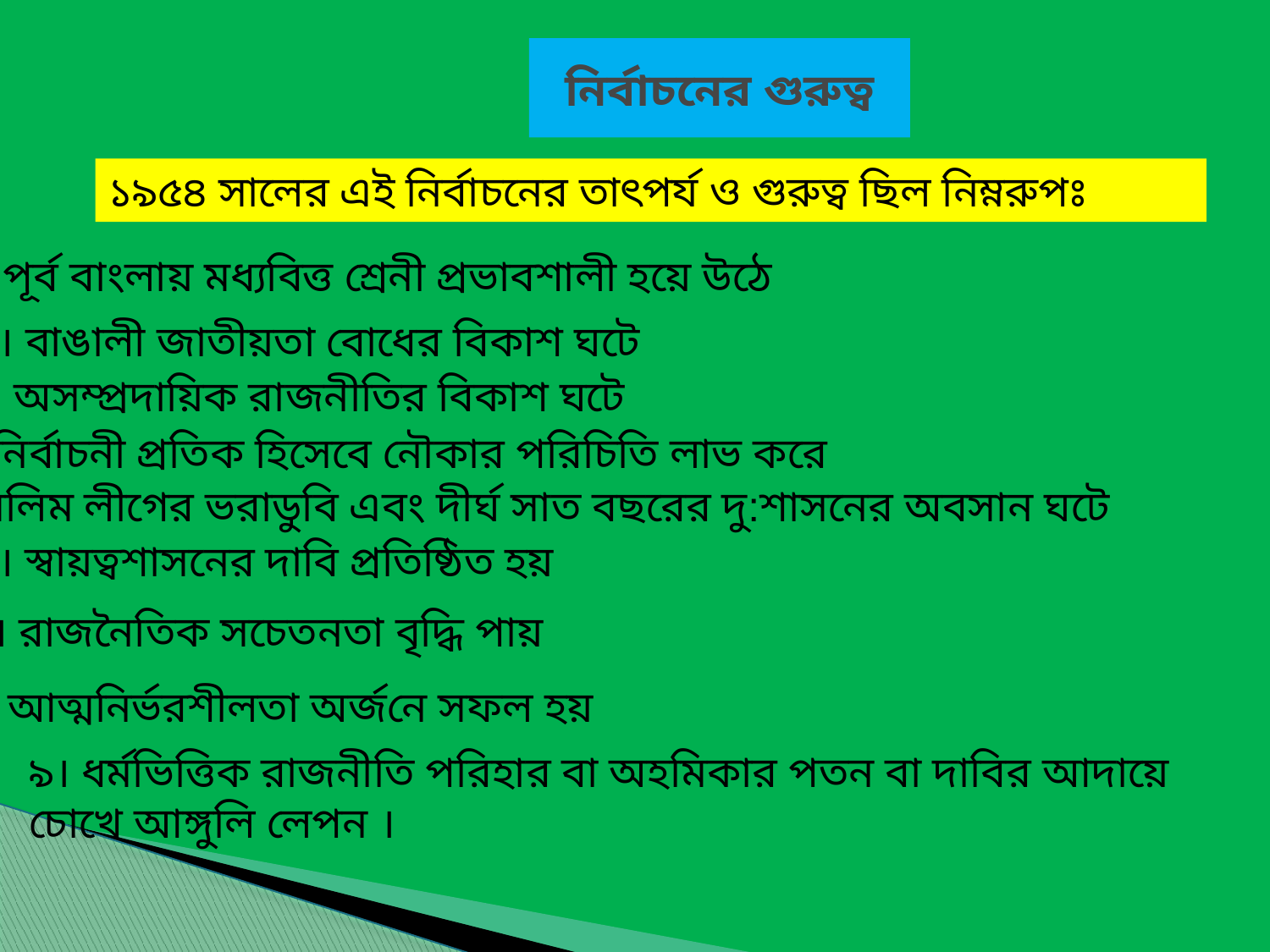

# নির্বাচনের গুরুত্ব
১৯৫৪ সালের এই নির্বাচনের তাৎপর্য ও গুরুত্ব ছিল নিম্নরুপঃ
১। পূর্ব বাংলায় মধ্যবিত্ত শ্রেনী প্রভাবশালী হয়ে উঠে
২। বাঙালী জাতীয়তা বোধের বিকাশ ঘটে
৩। অসম্প্রদায়িক রাজনীতির বিকাশ ঘটে
৪। নির্বাচনী প্রতিক হিসেবে নৌকার পরিচিতি লাভ করে
৫। মুসলিম লীগের ভরাডুবি এবং দীর্ঘ সাত বছরের দু:শাসনের অবসান ঘটে
৬। স্বায়ত্বশাসনের দাবি প্রতিষ্ঠিত হয়
৭। রাজনৈতিক সচেতনতা বৃদ্ধি পায়
৮। আত্মনির্ভরশীলতা অর্জনে সফল হয়
৯। ধর্মভিত্তিক রাজনীতি পরিহার বা অহমিকার পতন বা দাবির আদায়ে চোখে আঙ্গুলি লেপন ।